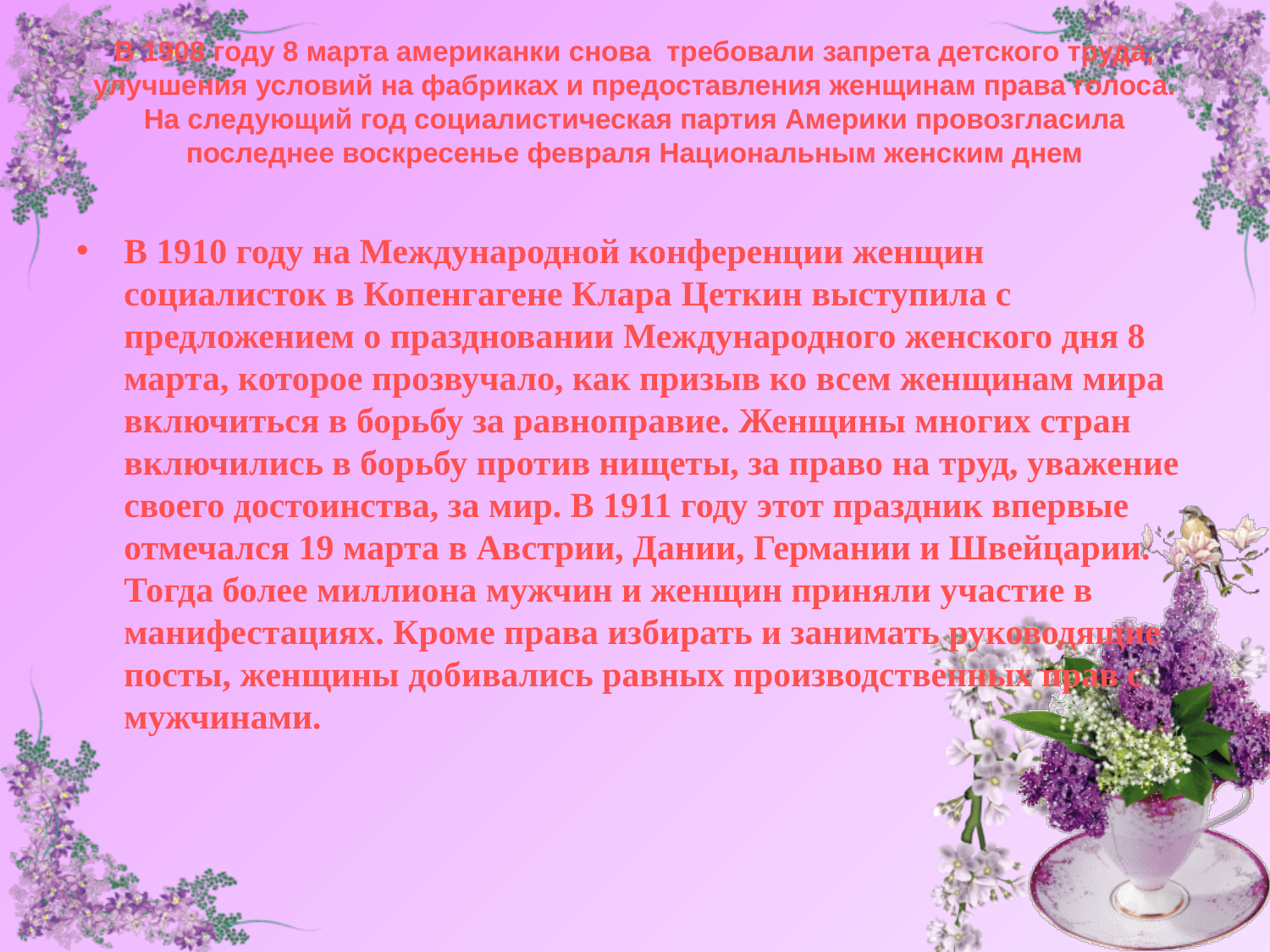

# В 1908 году 8 марта американки снова  требовали запрета детского труда, улучшения условий на фабриках и предоставления женщинам права голоса. На следующий год социалистическая партия Америки провозгласила последнее воскресенье февраля Национальным женским днем
В 1910 году на Международной конференции женщин социалисток в Копенгагене Клара Цеткин выступила с предложением о праздновании Международного женского дня 8 марта, которое прозвучало, как призыв ко всем женщинам мира включиться в борьбу за равноправие. Женщины многих стран включились в борьбу против нищеты, за право на труд, уважение своего достоинства, за мир. В 1911 году этот праздник впервые отмечался 19 марта в Австрии, Дании, Германии и Швейцарии. Тогда более миллиона мужчин и женщин приняли участие в манифестациях. Кроме права избирать и занимать руководящие посты, женщины добивались равных производственных прав с мужчинами.